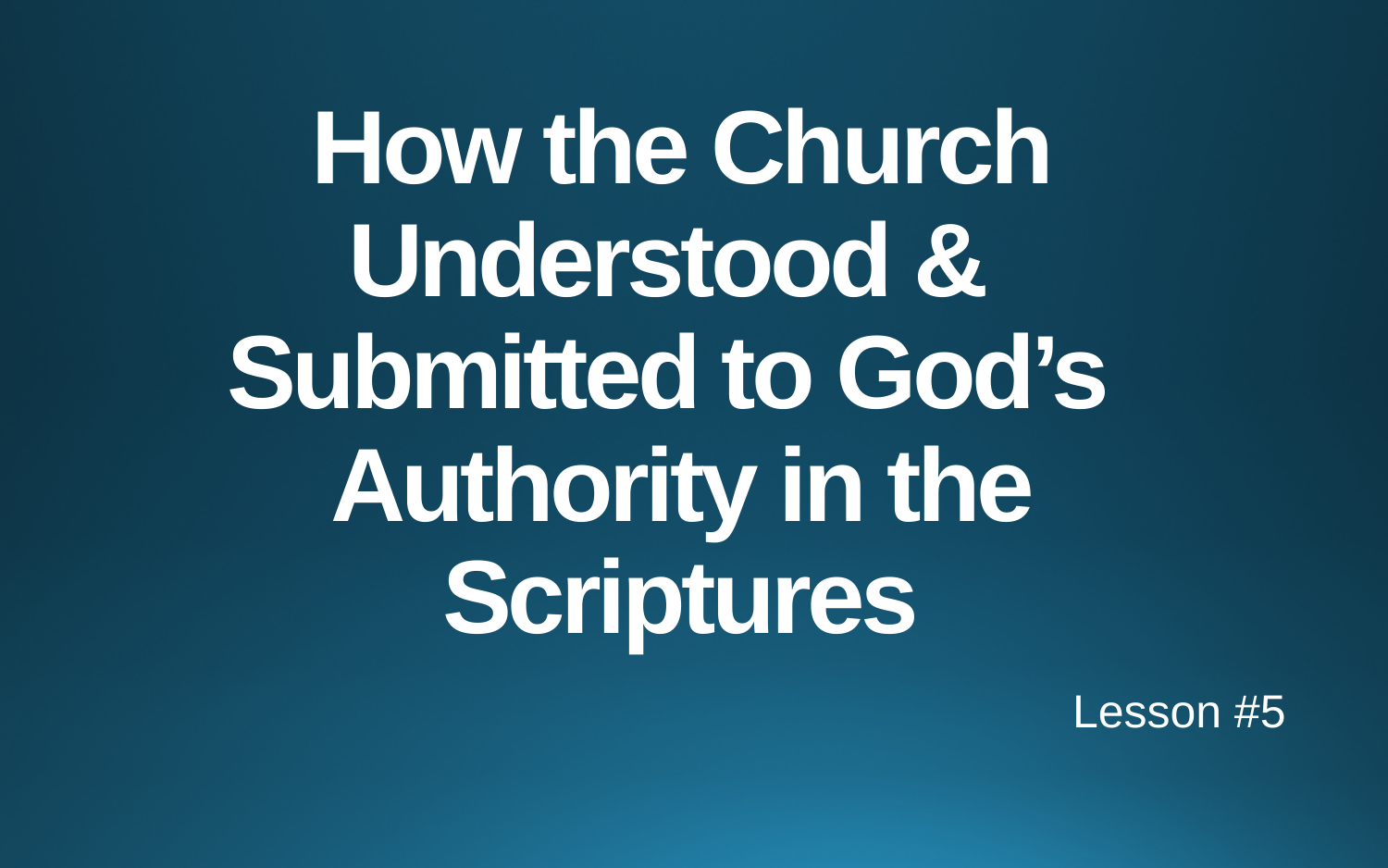

# How the Church Understood & Submitted to God’s Authority in the Scriptures
Lesson #5